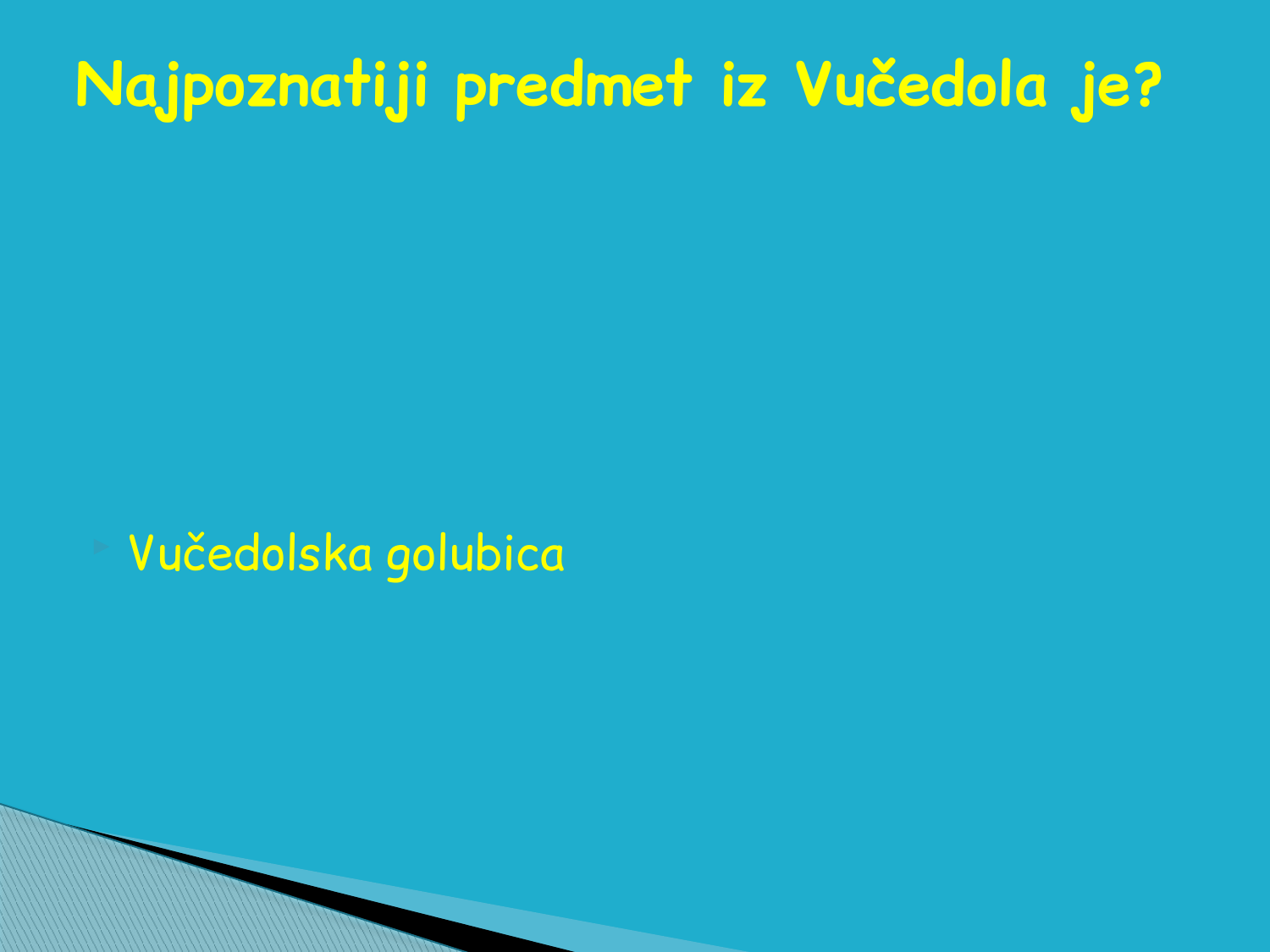

# Najpoznatiji predmet iz Vučedola je?
Vučedolska golubica